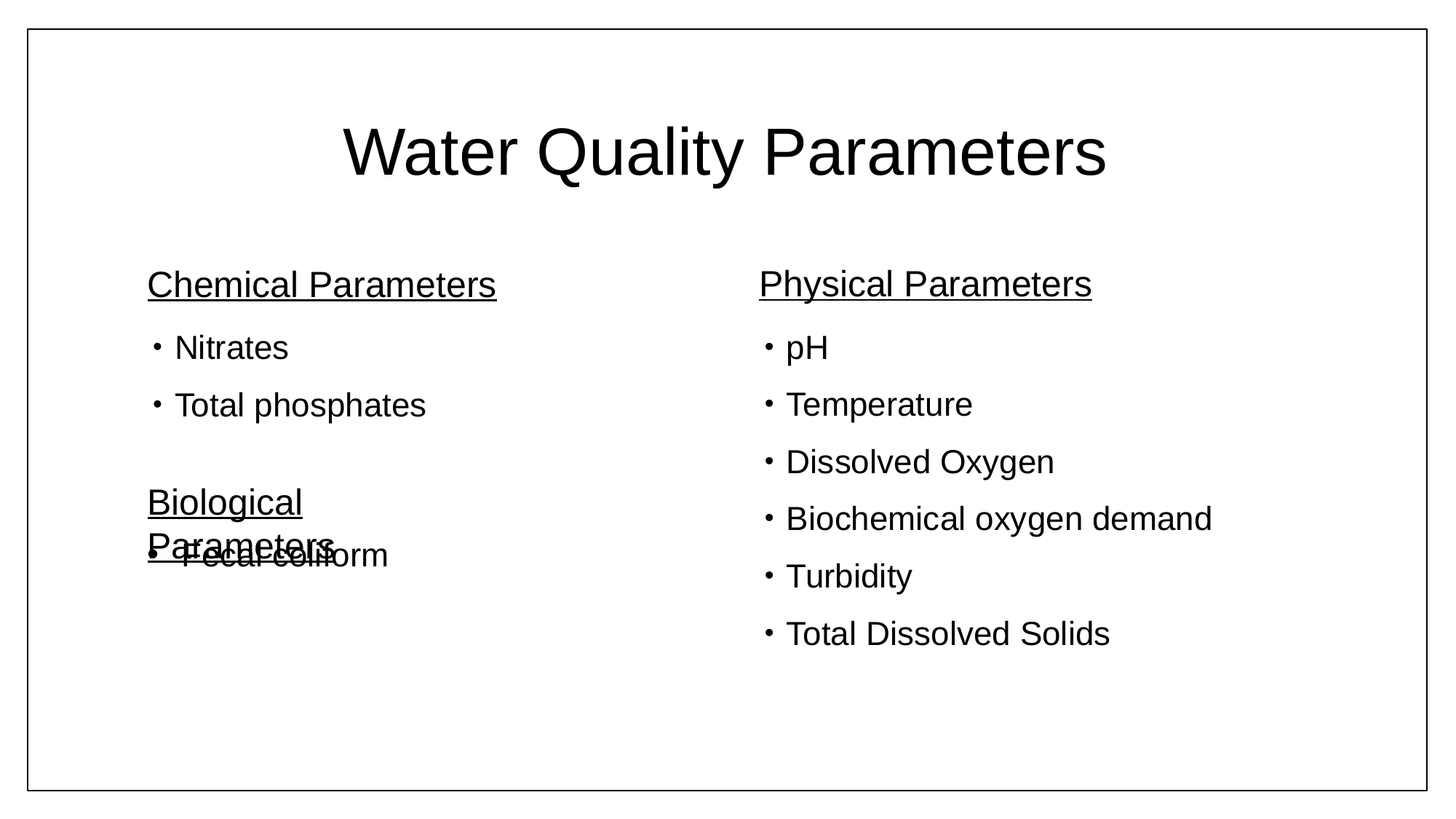

# Water Quality Parameters
Physical Parameters
Chemical Parameters
pH
Temperature
Dissolved Oxygen
Biochemical oxygen demand
Turbidity
Total Dissolved Solids

Nitrates
Total phosphates

Biological Parameters
Fecal coliform